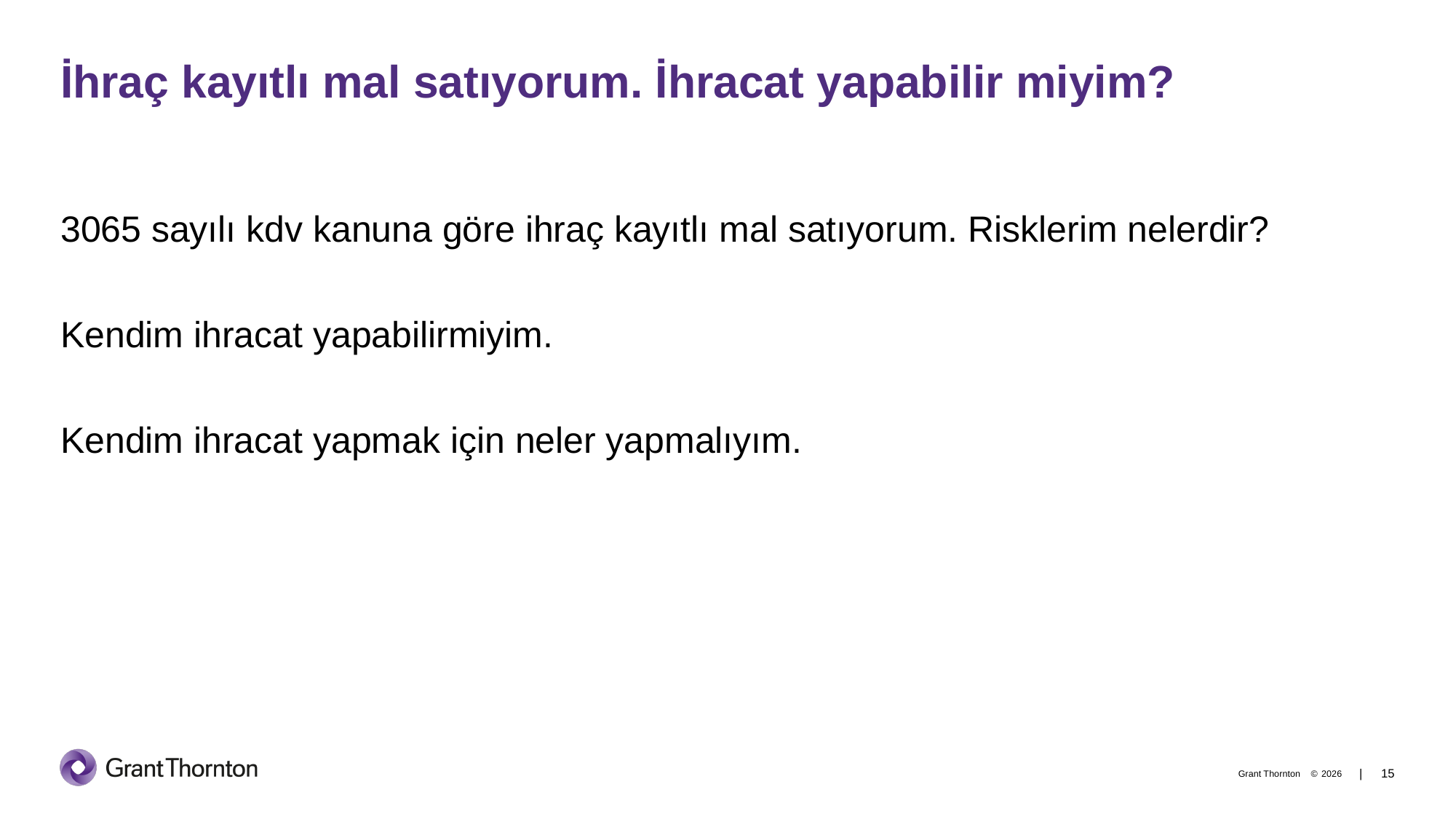

# İhraç kayıtlı mal satıyorum. İhracat yapabilir miyim?
3065 sayılı kdv kanuna göre ihraç kayıtlı mal satıyorum. Risklerim nelerdir?

Kendim ihracat yapabilirmiyim.

Kendim ihracat yapmak için neler yapmalıyım.
15